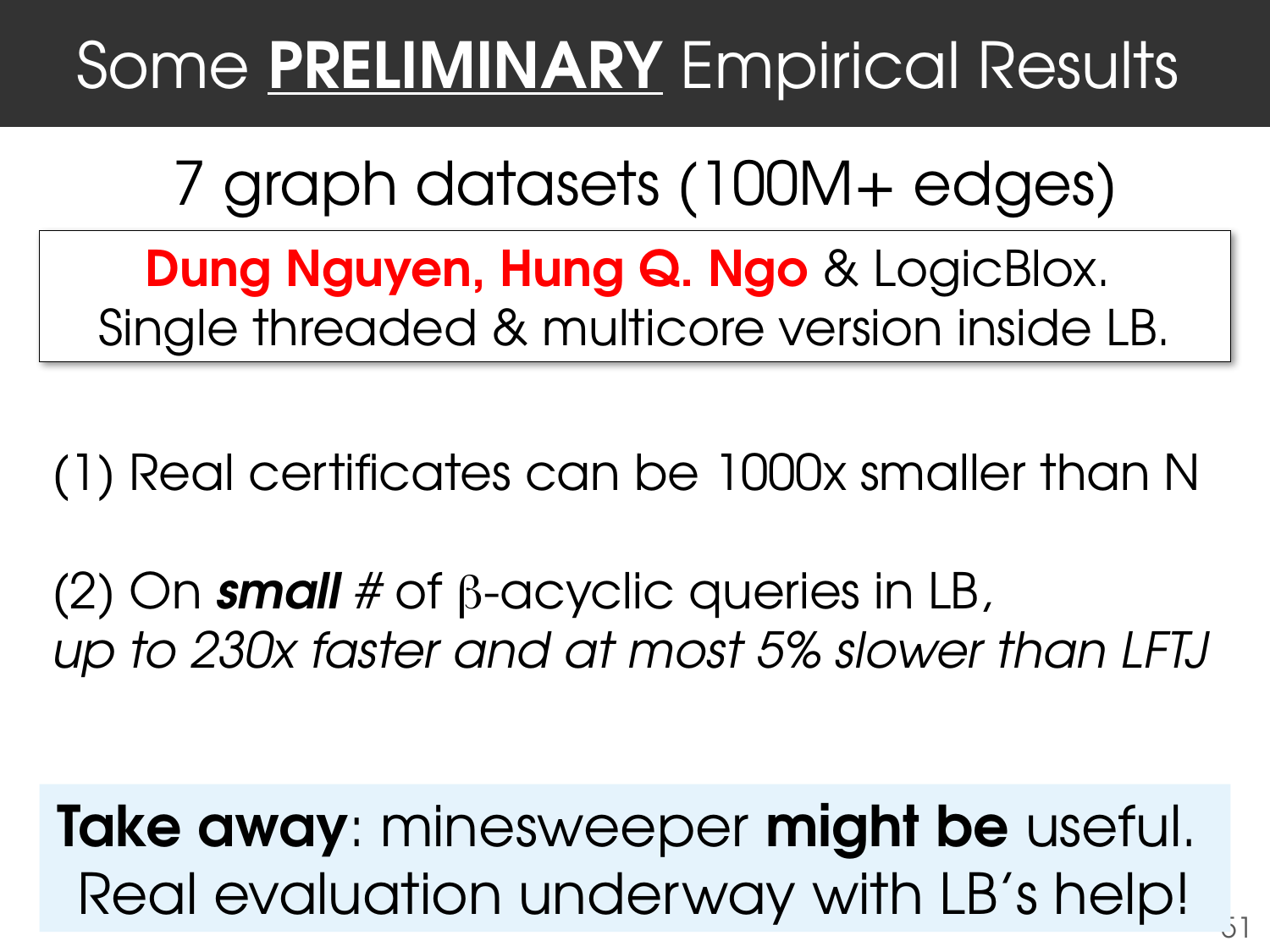

# Some PRELIMINARY Empirical Results
7 graph datasets (100M+ edges)
Dung Nguyen, Hung Q. Ngo & LogicBlox.
Single threaded & multicore version inside LB.
(1) Real certificates can be 1000x smaller than N
(2) On small # of β-acyclic queries in LB,
up to 230x faster and at most 5% slower than LFTJ
Take away: minesweeper might be useful.
Real evaluation underway with LB’s help!
51